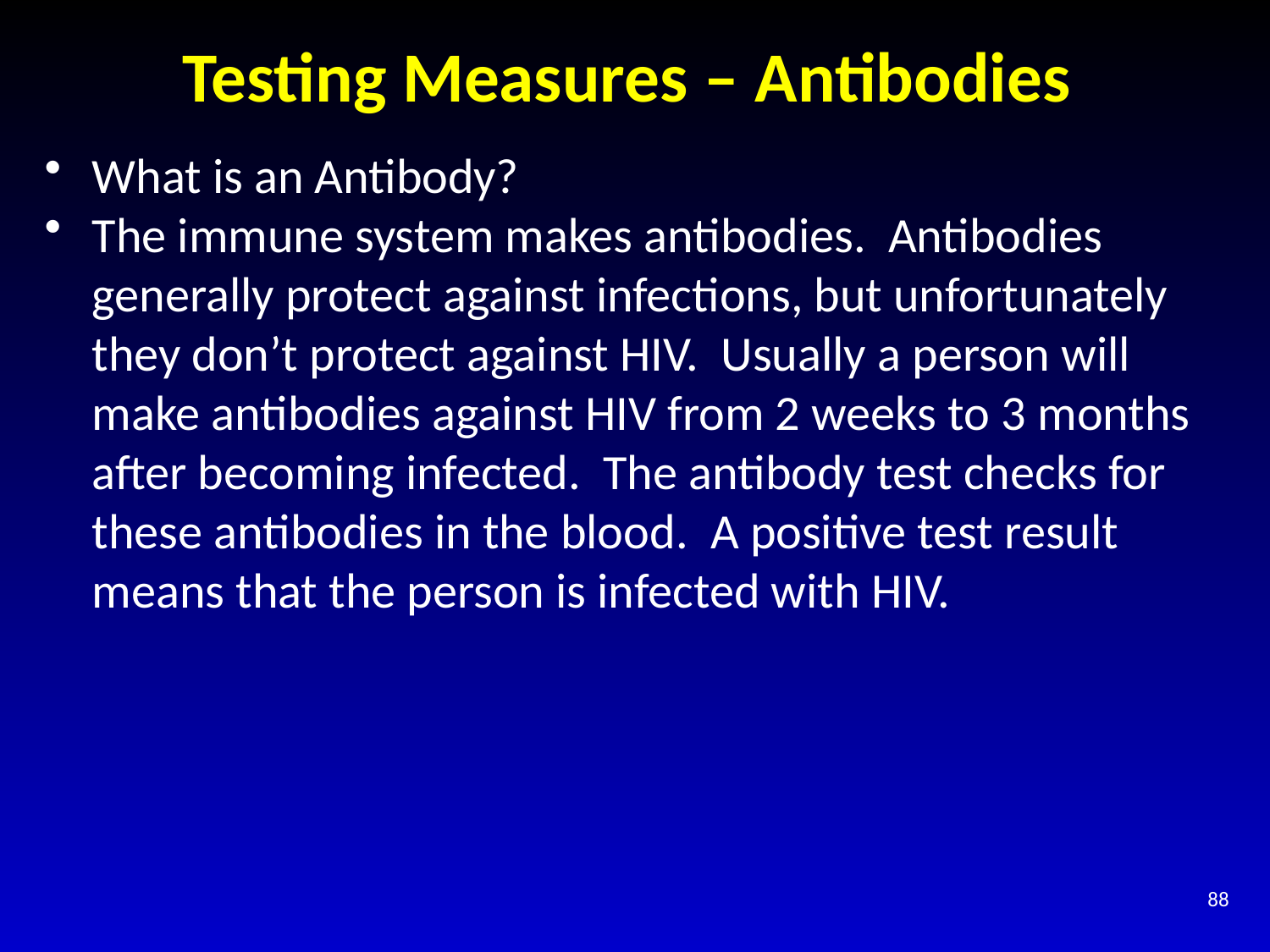

# Testing Measures – Antibodies
What is an Antibody?
The immune system makes antibodies.  Antibodies generally protect against infections, but unfortunately they don’t protect against HIV.  Usually a person will make antibodies against HIV from 2 weeks to 3 months after becoming infected.  The antibody test checks for these antibodies in the blood.  A positive test result means that the person is infected with HIV.

88